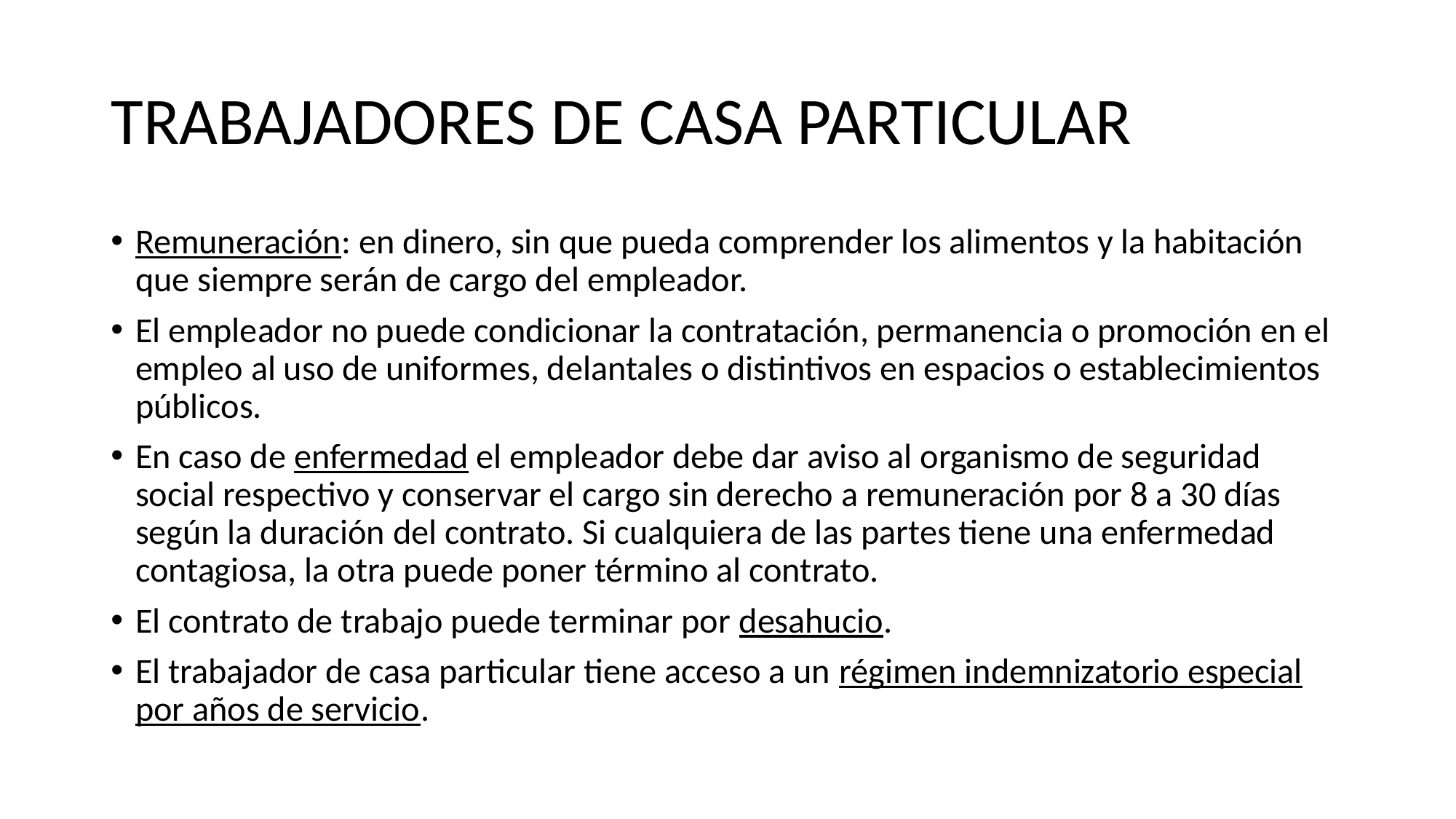

# TRABAJADORES DE CASA PARTICULAR
Remuneración: en dinero, sin que pueda comprender los alimentos y la habitación que siempre serán de cargo del empleador.
El empleador no puede condicionar la contratación, permanencia o promoción en el empleo al uso de uniformes, delantales o distintivos en espacios o establecimientos públicos.
En caso de enfermedad el empleador debe dar aviso al organismo de seguridad social respectivo y conservar el cargo sin derecho a remuneración por 8 a 30 días según la duración del contrato. Si cualquiera de las partes tiene una enfermedad contagiosa, la otra puede poner término al contrato.
El contrato de trabajo puede terminar por desahucio.
El trabajador de casa particular tiene acceso a un régimen indemnizatorio especial por años de servicio.